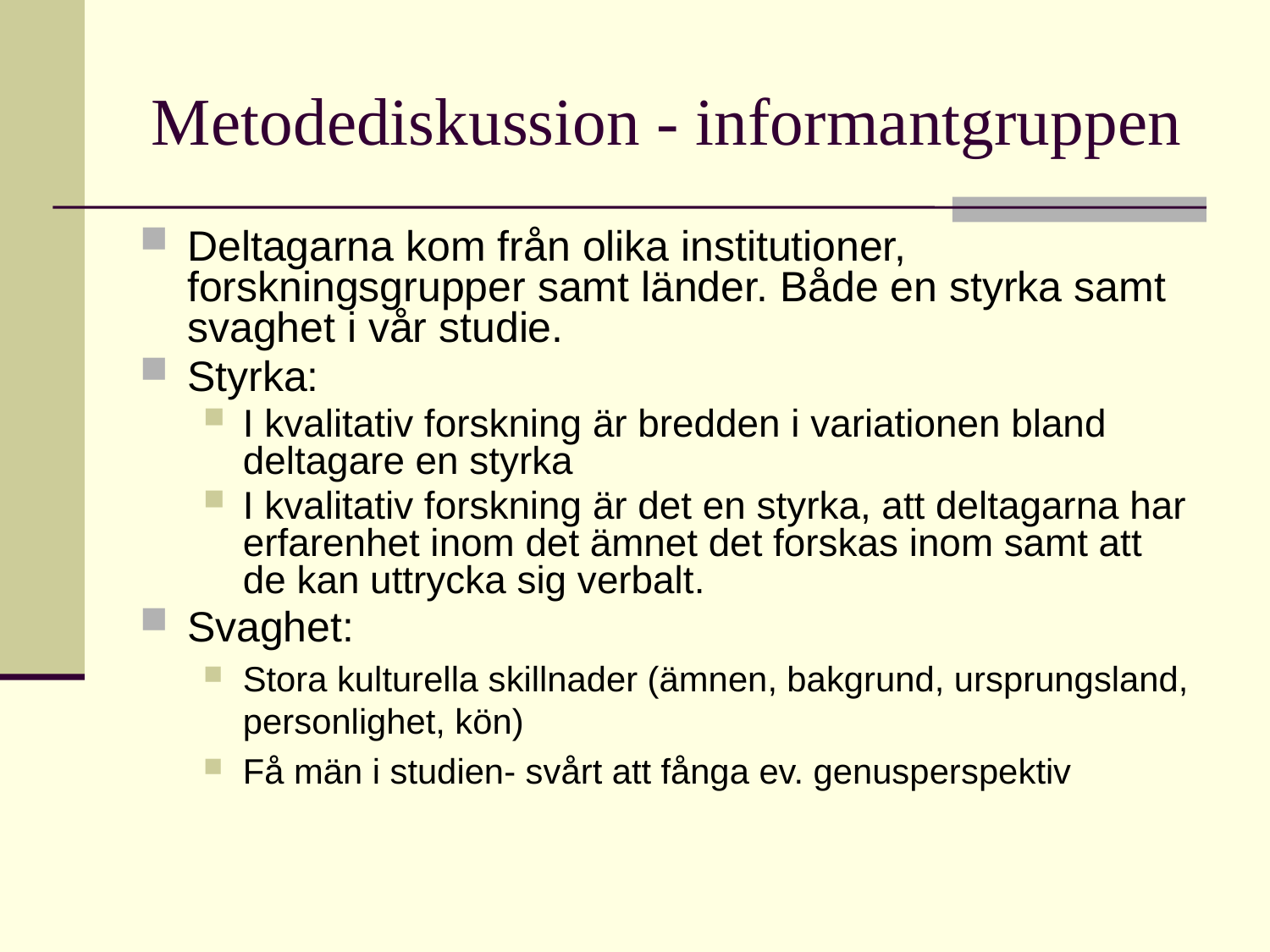

# Metodediskussion - informantgruppen
Deltagarna kom från olika institutioner, forskningsgrupper samt länder. Både en styrka samt svaghet i vår studie.
Styrka:
I kvalitativ forskning är bredden i variationen bland deltagare en styrka
I kvalitativ forskning är det en styrka, att deltagarna har erfarenhet inom det ämnet det forskas inom samt att de kan uttrycka sig verbalt.
Svaghet:
Stora kulturella skillnader (ämnen, bakgrund, ursprungsland, personlighet, kön)
Få män i studien- svårt att fånga ev. genusperspektiv